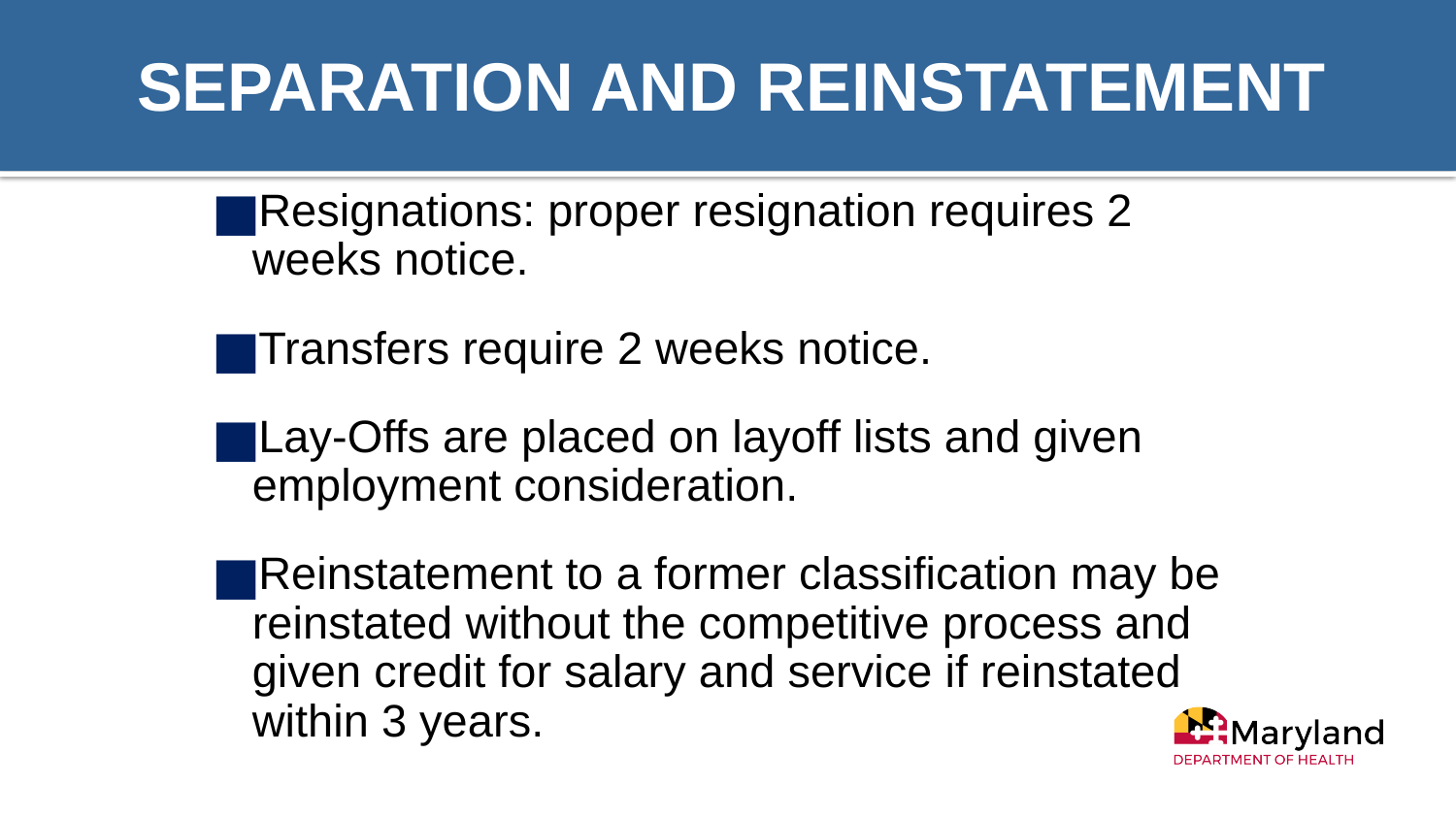

# SEPARATION AND REINSTATEMENT
Resignations: proper resignation requires 2 weeks notice.

Transfers require 2 weeks notice.

Lay-Offs are placed on layoff lists and given employment consideration.

Reinstatement to a former classification may be reinstated without the competitive process and given credit for salary and service if reinstated within 3 years.